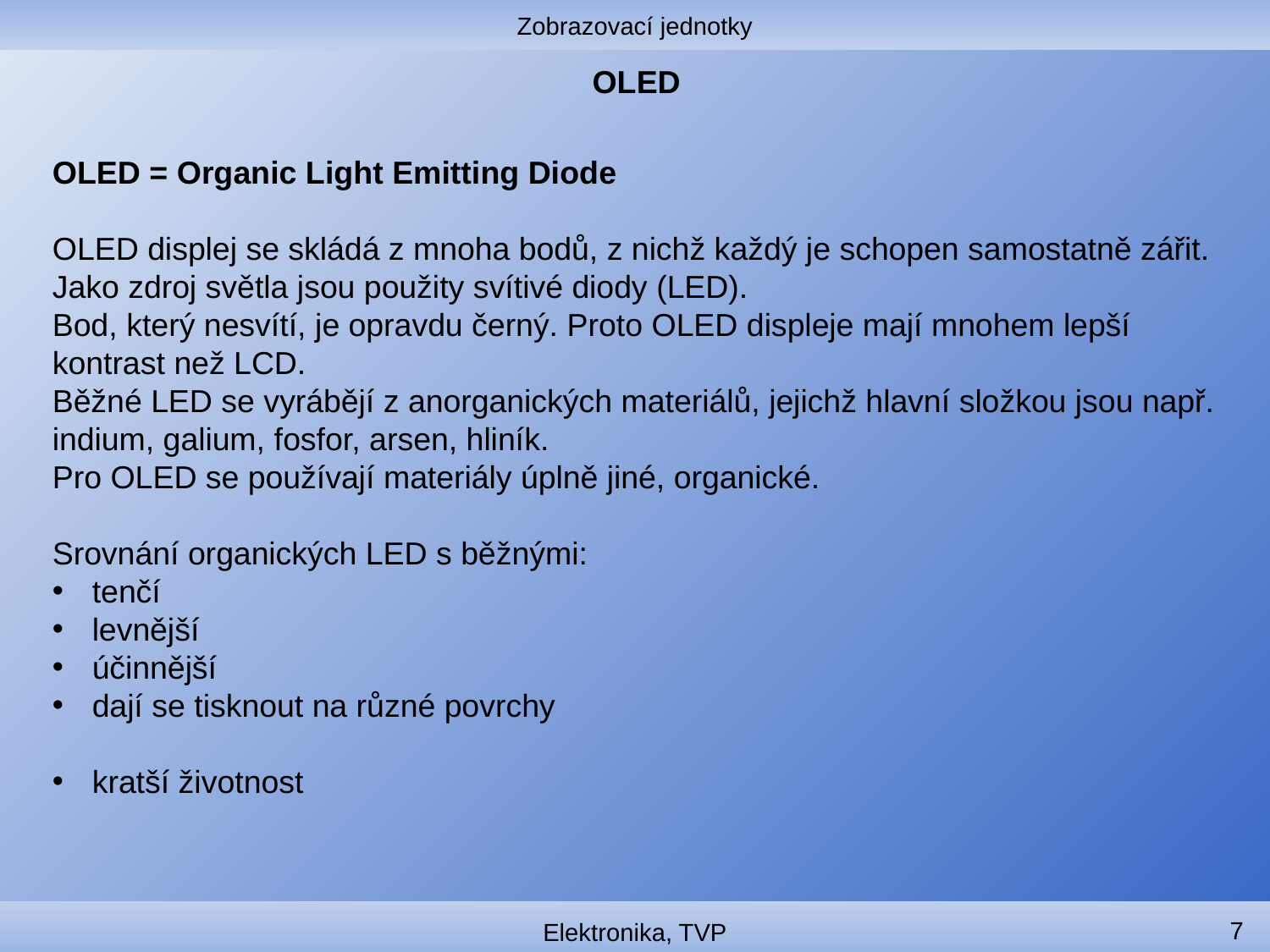

Zobrazovací jednotky
# OLED
OLED = Organic Light Emitting Diode

OLED displej se skládá z mnoha bodů, z nichž každý je schopen samostatně zářit.
Jako zdroj světla jsou použity svítivé diody (LED).
Bod, který nesvítí, je opravdu černý. Proto OLED displeje mají mnohem lepší kontrast než LCD.
Běžné LED se vyrábějí z anorganických materiálů, jejichž hlavní složkou jsou např. indium, galium, fosfor, arsen, hliník.
Pro OLED se používají materiály úplně jiné, organické.

Srovnání organických LED s běžnými:
tenčí
levnější
účinnější
dají se tisknout na různé povrchy

kratší životnost

7
Elektronika, TVP